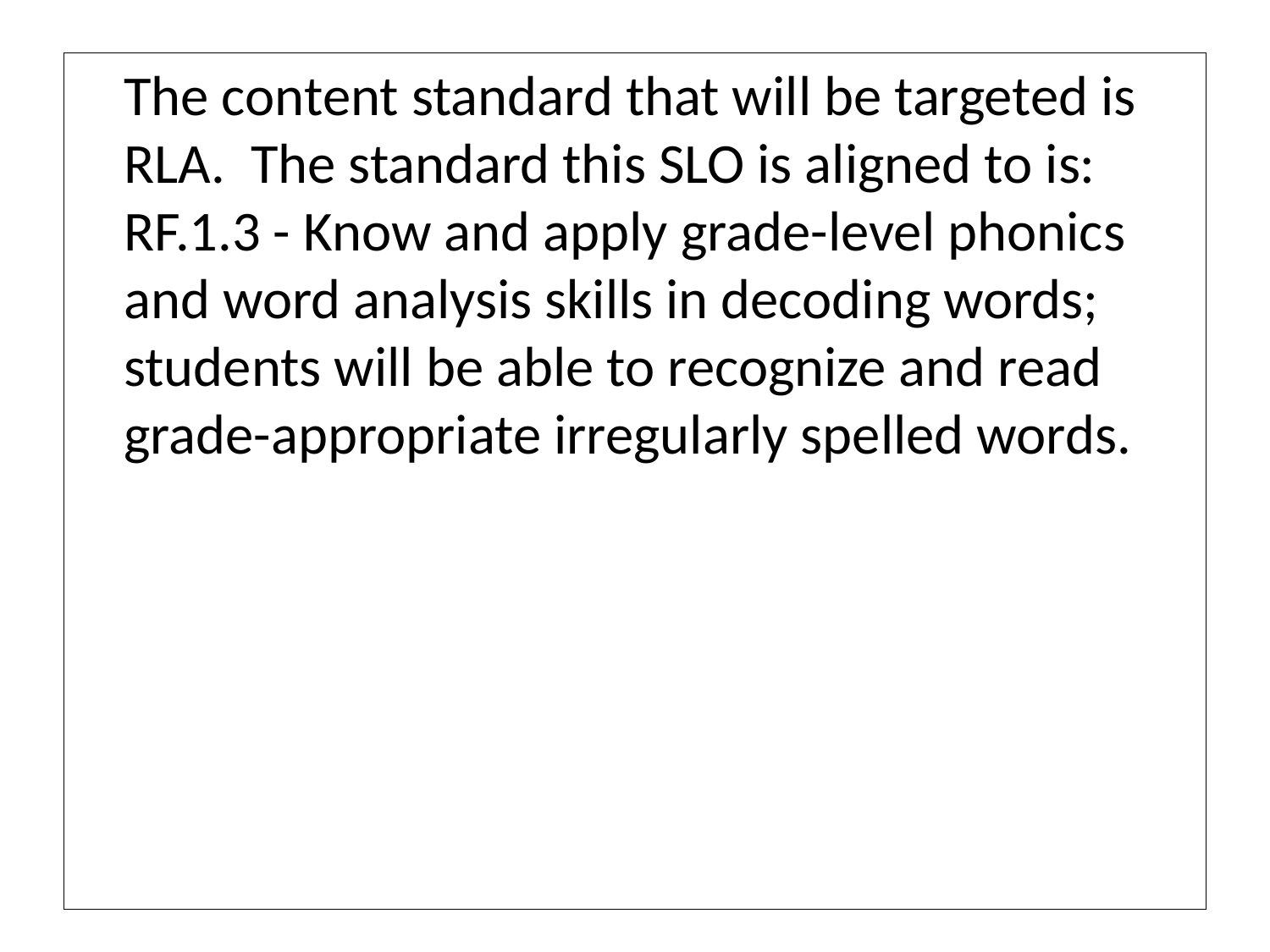

The content standard that will be targeted is RLA.  The standard this SLO is aligned to is: RF.1.3 - Know and apply grade-level phonics and word analysis skills in decoding words; students will be able to recognize and read grade-appropriate irregularly spelled words.